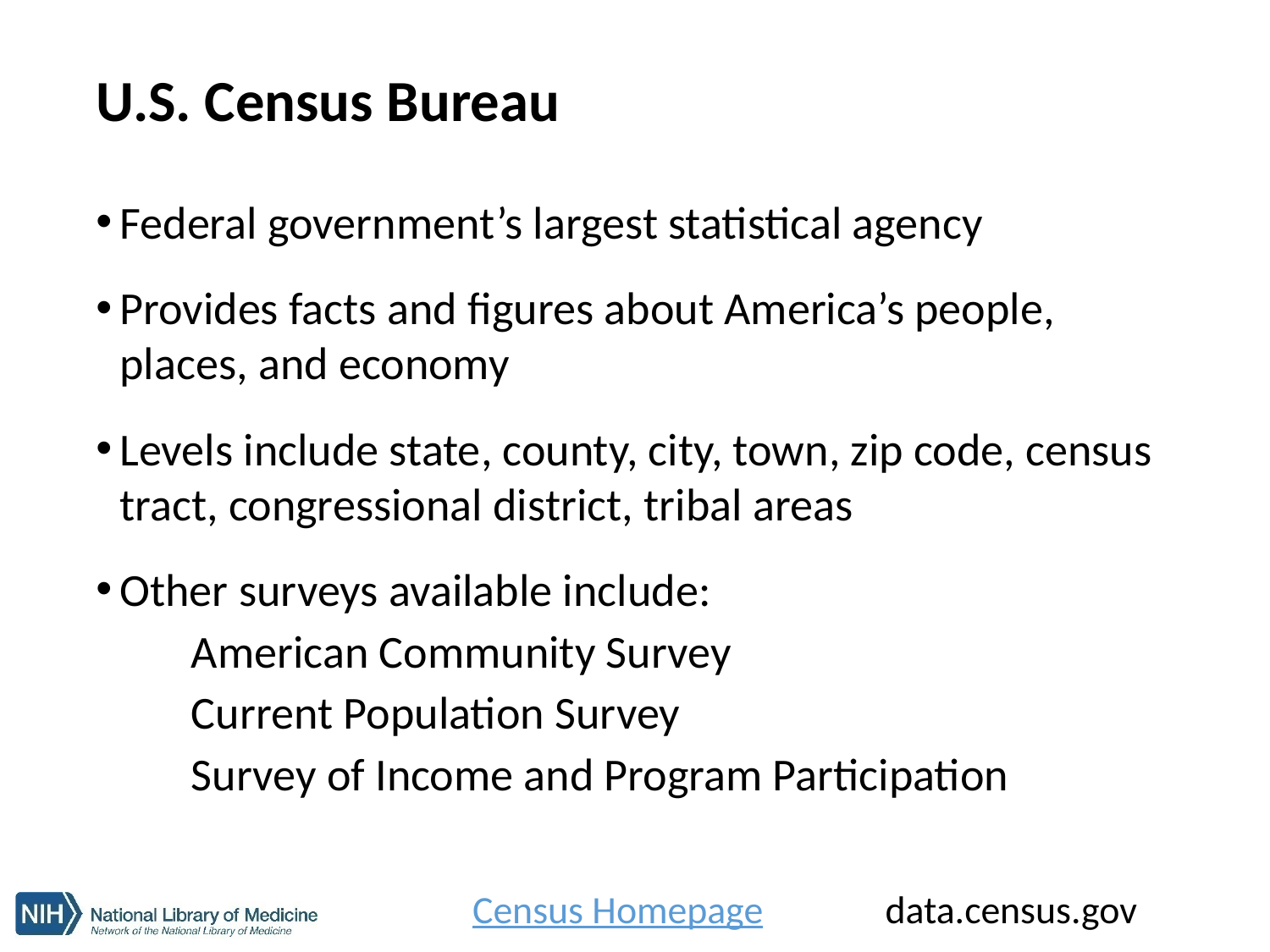

# U.S. Census Bureau
Federal government’s largest statistical agency

Provides facts and figures about America’s people, places, and economy

Levels include state, county, city, town, zip code, census tract, congressional district, tribal areas

Other surveys available include:
American Community Survey
Current Population Survey
Survey of Income and Program Participation
Census Homepage
data.census.gov